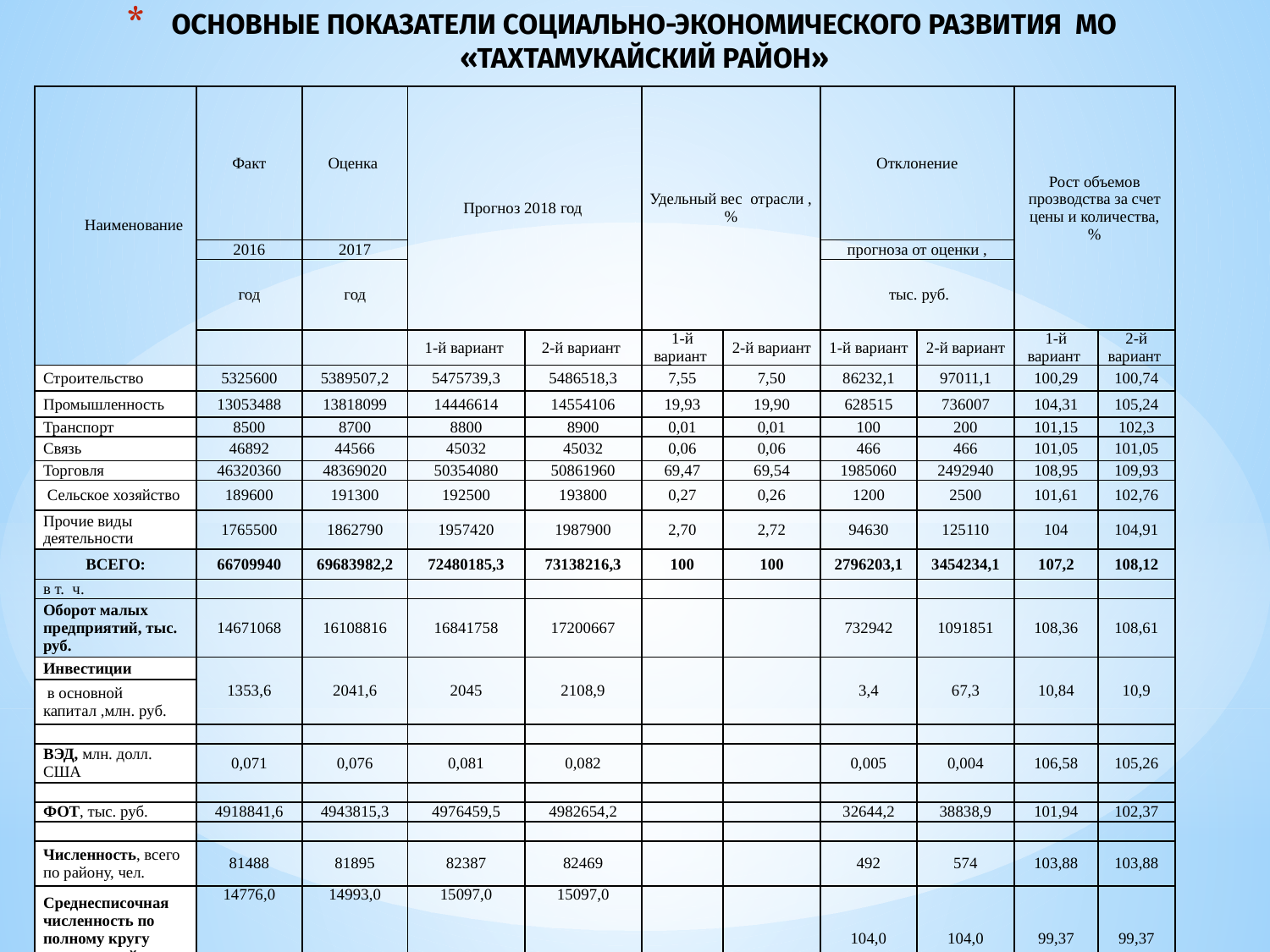

# ОСНОВНЫЕ ПОКАЗАТЕЛИ СОЦИАЛЬНО-ЭКОНОМИЧЕСКОГО РАЗВИТИЯ  МО «ТАХТАМУКАЙСКИЙ РАЙОН»
| Наименование | Факт | Оценка | Прогноз 2018 год |  | Удельный вес отрасли ,% |  | Отклонение |  | Рост объемов прозводства за счет цены и количества, % |  |
| --- | --- | --- | --- | --- | --- | --- | --- | --- | --- | --- |
|  | 2016 | 2017 |  |  |  |  | прогноза от оценки , |  |  |  |
|  | год | год |  |  |  |  | тыс. руб. |  |  |  |
|  |  |  | 1-й вариант | 2-й вариант | 1-й вариант | 2-й вариант | 1-й вариант | 2-й вариант | 1-й вариант | 2-й вариант |
| Строительство | 5325600 | 5389507,2 | 5475739,3 | 5486518,3 | 7,55 | 7,50 | 86232,1 | 97011,1 | 100,29 | 100,74 |
| Промышленность | 13053488 | 13818099 | 14446614 | 14554106 | 19,93 | 19,90 | 628515 | 736007 | 104,31 | 105,24 |
| Транспорт | 8500 | 8700 | 8800 | 8900 | 0,01 | 0,01 | 100 | 200 | 101,15 | 102,3 |
| Связь | 46892 | 44566 | 45032 | 45032 | 0,06 | 0,06 | 466 | 466 | 101,05 | 101,05 |
| Торговля | 46320360 | 48369020 | 50354080 | 50861960 | 69,47 | 69,54 | 1985060 | 2492940 | 108,95 | 109,93 |
| Сельское хозяйство | 189600 | 191300 | 192500 | 193800 | 0,27 | 0,26 | 1200 | 2500 | 101,61 | 102,76 |
| Прочие виды деятельности | 1765500 | 1862790 | 1957420 | 1987900 | 2,70 | 2,72 | 94630 | 125110 | 104 | 104,91 |
| ВСЕГО: | 66709940 | 69683982,2 | 72480185,3 | 73138216,3 | 100 | 100 | 2796203,1 | 3454234,1 | 107,2 | 108,12 |
| в т. ч. |  |  |  |  |  |  |  |  |  |  |
| Оборот малых предприятий, тыс. руб. | 14671068 | 16108816 | 16841758 | 17200667 |  |  | 732942 | 1091851 | 108,36 | 108,61 |
| Инвестиции | 1353,6 | 2041,6 | 2045 | 2108,9 |  |  | 3,4 | 67,3 | 10,84 | 10,9 |
| в основной капитал ,млн. руб. |  |  |  |  |  |  |  |  |  |  |
|  |  |  |  |  |  |  |  |  |  |  |
| ВЭД, млн. долл. США | 0,071 | 0,076 | 0,081 | 0,082 |  |  | 0,005 | 0,004 | 106,58 | 105,26 |
|  |  |  |  |  |  |  |  |  |  |  |
| ФОТ, тыс. руб. | 4918841,6 | 4943815,3 | 4976459,5 | 4982654,2 |  |  | 32644,2 | 38838,9 | 101,94 | 102,37 |
|  |  |  |  |  |  |  |  |  |  |  |
| Численность, всего по району, чел. | 81488 | 81895 | 82387 | 82469 |  |  | 492 | 574 | 103,88 | 103,88 |
| Среднесписочная численность по полному кругу предприятий и организаций , чел. | 14776,0 | 14993,0 | 15097,0 | 15097,0 |  |  | 104,0 | 104,0 | 99,37 | 99,37 |